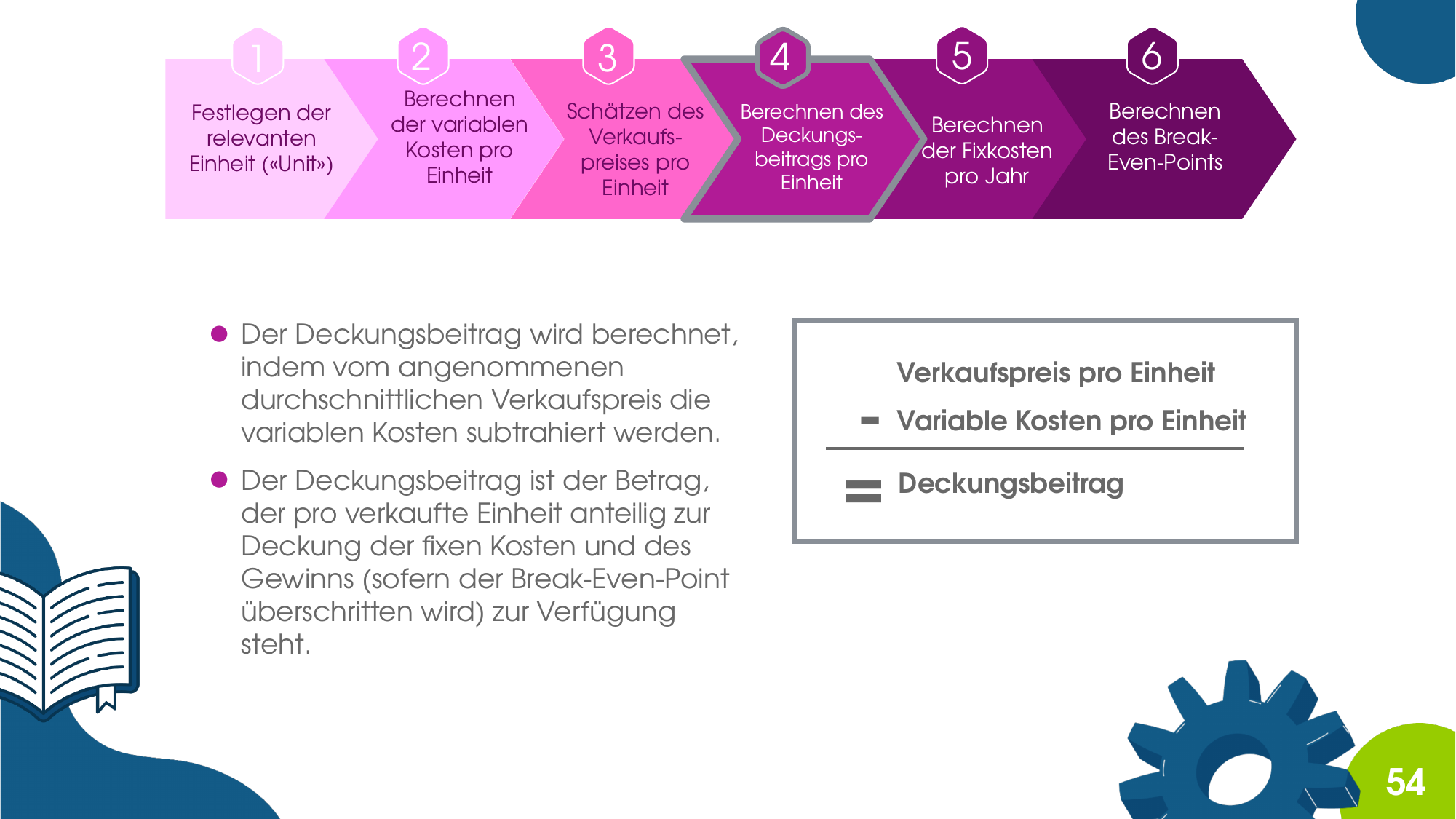

6
5

4
2
3
1

Berechnen der variablen Kosten pro Einheit
Schätzen des Verkaufs-preises pro Einheit
Berechnen des Break-Even-Points
Berechnen des Deckungs-beitrags pro Einheit
Festlegen der relevanten Einheit («Unit»)
Berechnen der Fixkosten pro Jahr
Der Deckungsbeitrag wird berechnet, indem vom angenommenen durchschnittlichen Verkaufspreis die variablen Kosten subtrahiert werden.
Der Deckungsbeitrag ist der Betrag, der pro verkaufte Einheit anteilig zur Deckung der fixen Kosten und des Gewinns (sofern der Break-Even-Point überschritten wird) zur Verfügung steht.

Verkaufspreis pro Einheit
Variable Kosten pro Einheit

-

=

Deckungsbeitrag

54